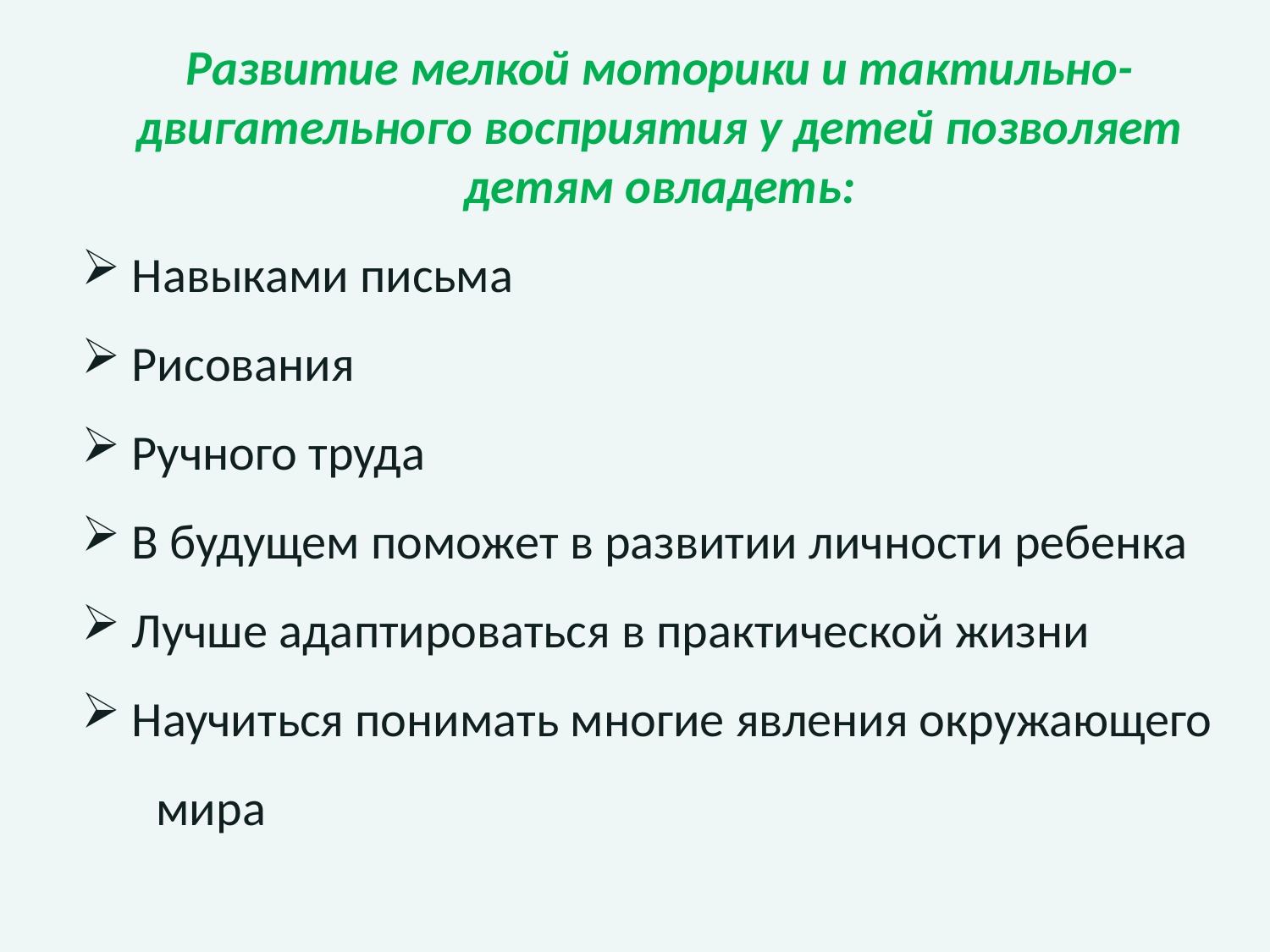

Развитие мелкой моторики и тактильно-двигательного восприятия у детей позволяет детям овладеть:
 Навыками письма
 Рисования
 Ручного труда
 В будущем поможет в развитии личности ребенка
 Лучше адаптироваться в практической жизни
 Научиться понимать многие явления окружающего
    мира